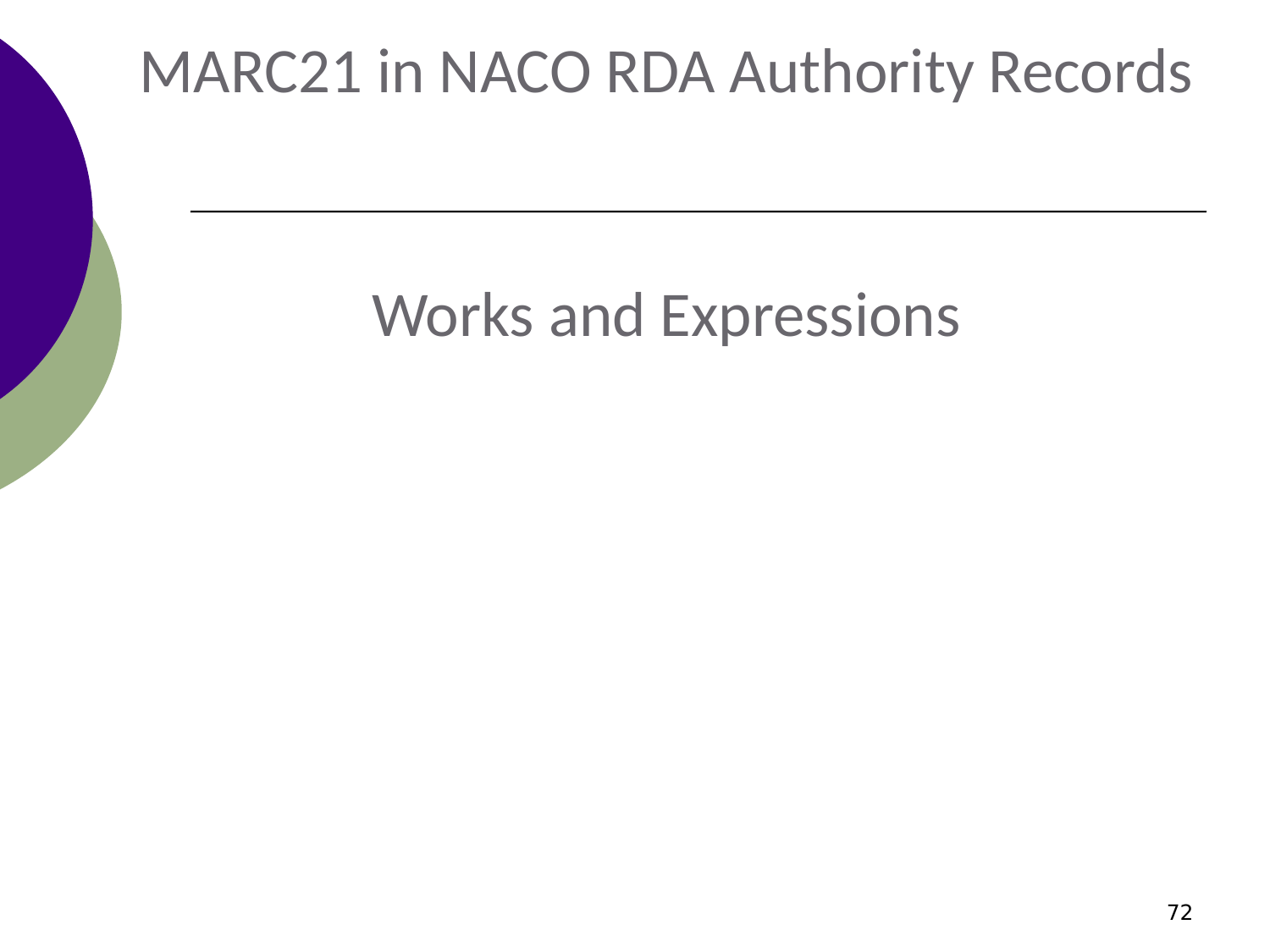

MARC21 in NACO RDA Authority Records

Works and Expressions
72